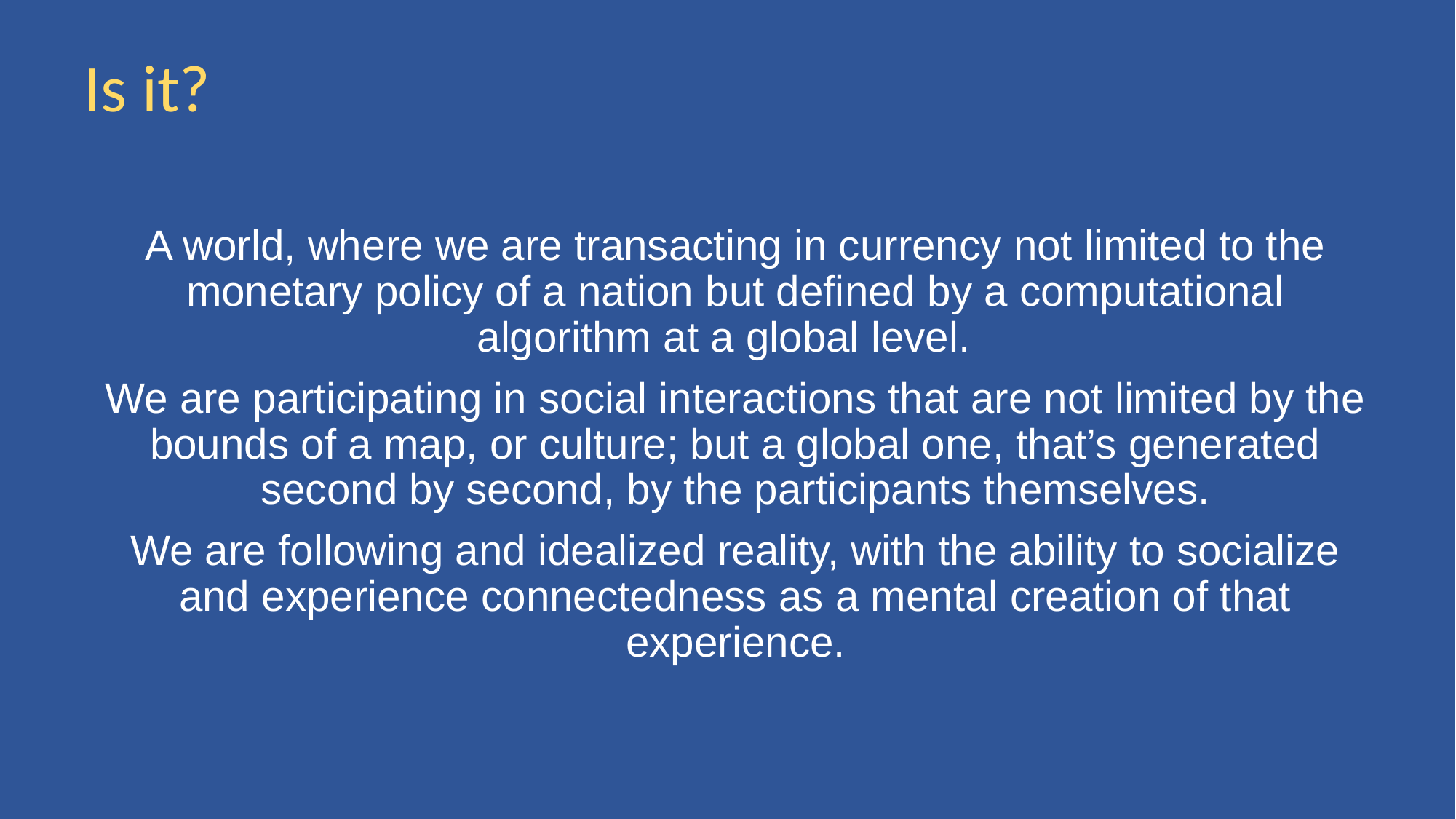

# Is it?
A world, where we are transacting in currency not limited to the monetary policy of a nation but defined by a computational algorithm at a global level.
We are participating in social interactions that are not limited by the bounds of a map, or culture; but a global one, that’s generated second by second, by the participants themselves.
We are following and idealized reality, with the ability to socialize and experience connectedness as a mental creation of that experience.